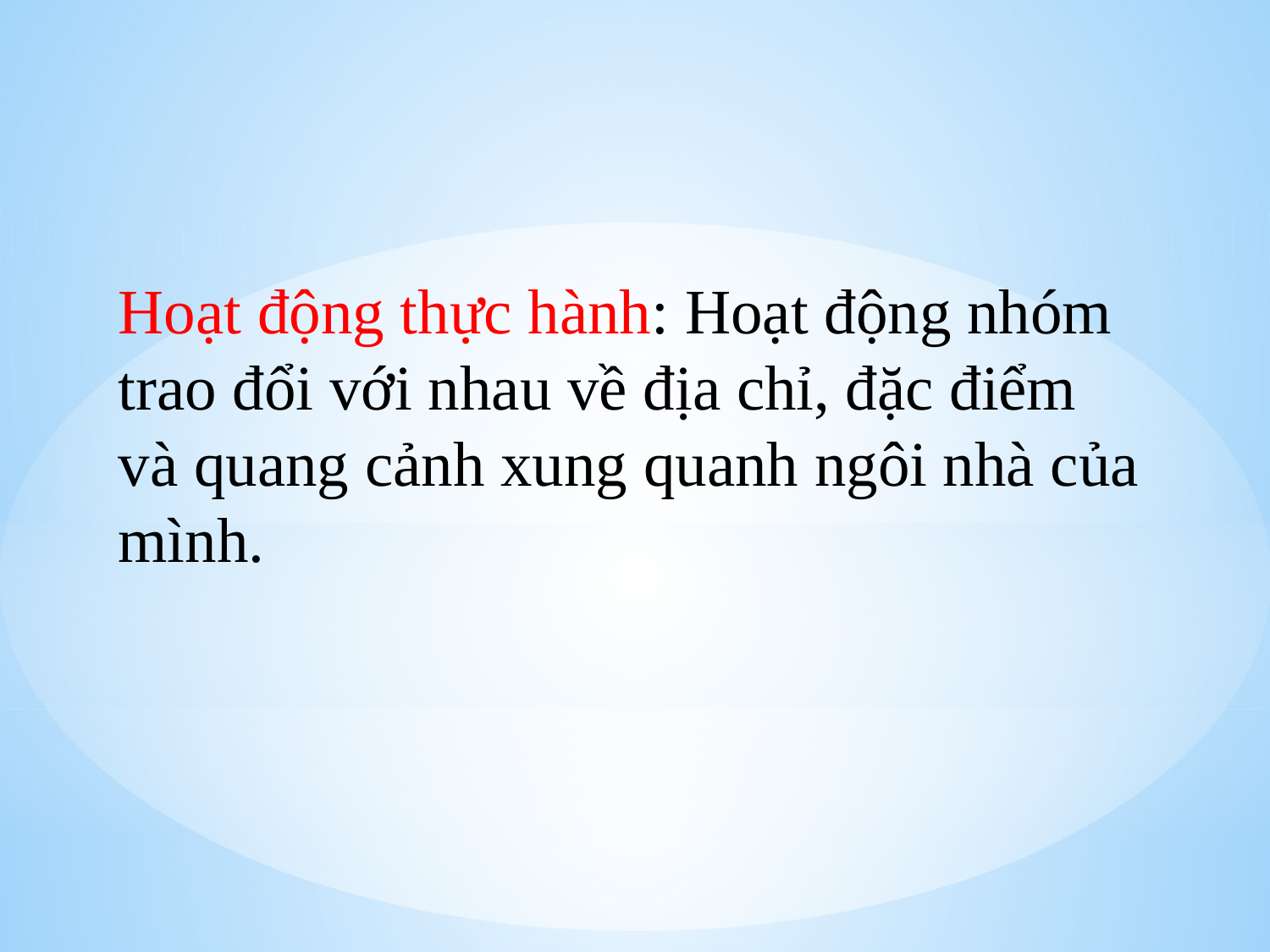

Hoạt động thực hành: Hoạt động nhóm trao đổi với nhau về địa chỉ, đặc điểm và quang cảnh xung quanh ngôi nhà của mình.